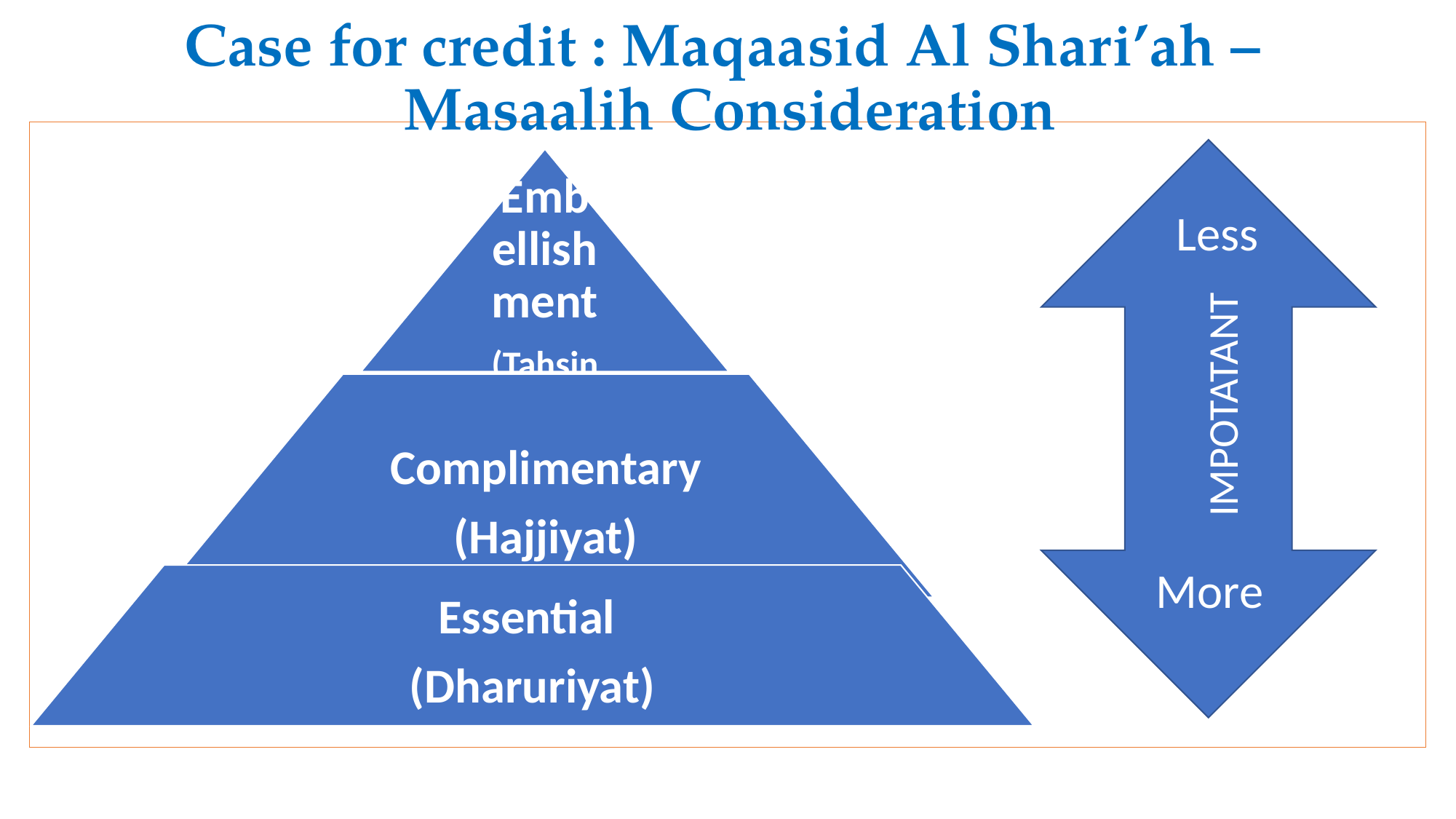

Case for credit : Maqaasid Al Shari’ah –
Masaalih Consideration

Embellishment
(Tahsiniyatt)
Complimentary
(Hajjiyat)
Essential
(Dharuriyat)
Less
IMPOTATANT
More